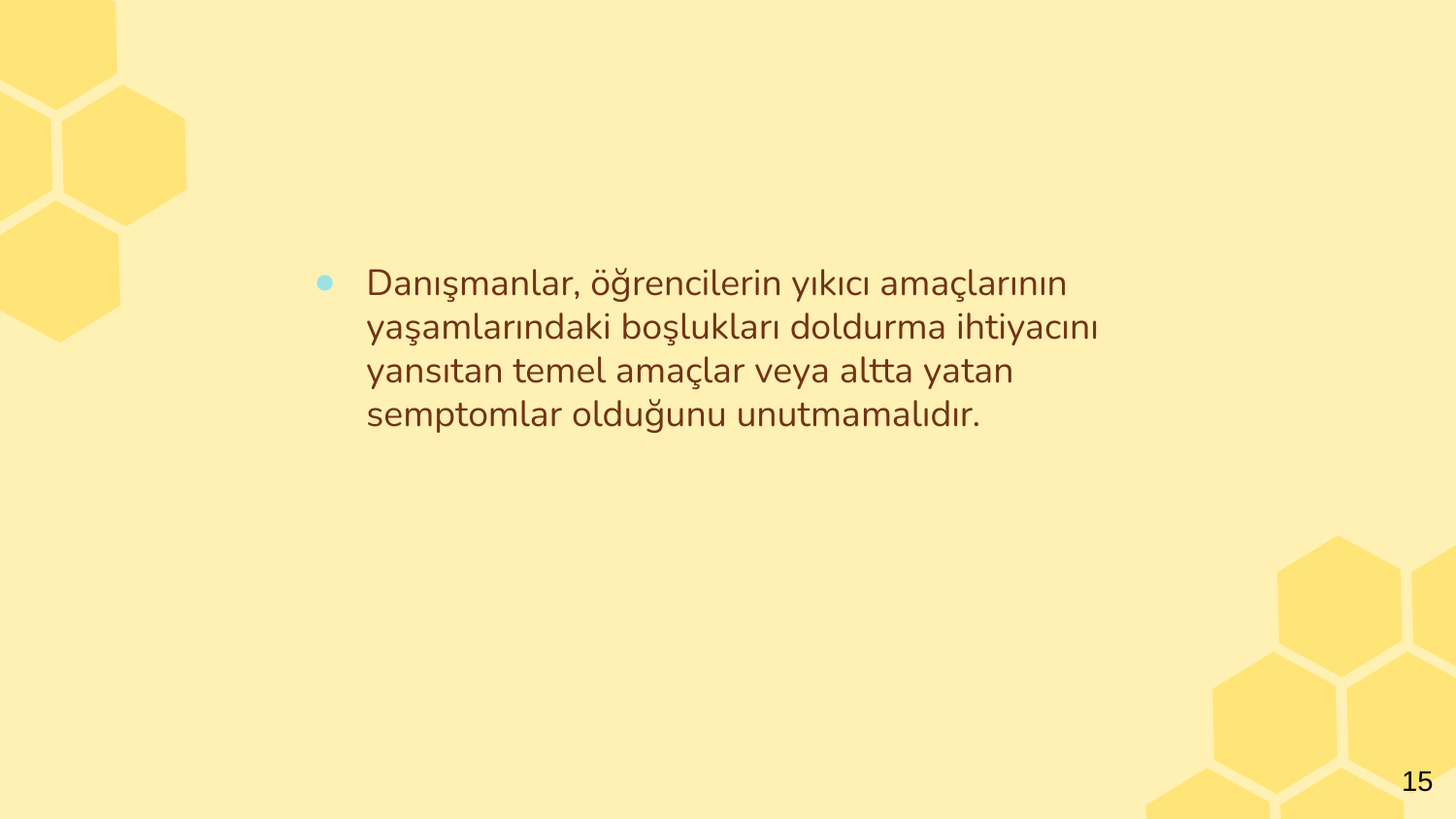

#
Danışmanlar, öğrencilerin yıkıcı amaçlarının yaşamlarındaki boşlukları doldurma ihtiyacını yansıtan temel amaçlar veya altta yatan semptomlar olduğunu unutmamalıdır.
15